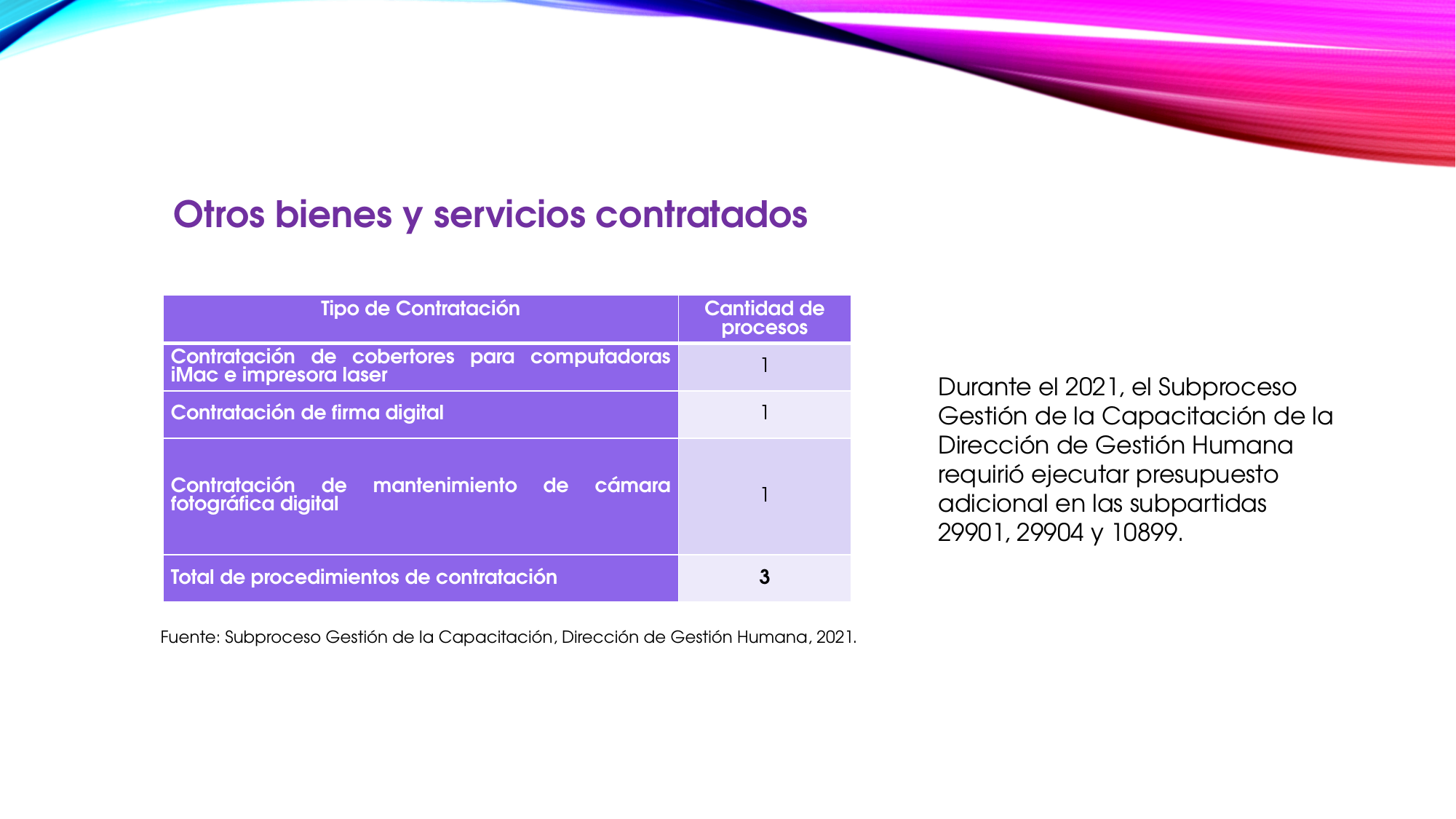

Otros bienes y servicios contratados
| Tipo de Contratación | Cantidad de procesos |
| --- | --- |
| Contratación de cobertores para computadoras iMac e impresora laser | 1 |
| Contratación de firma digital | 1 |
| Contratación de mantenimiento de cámara fotográfica digital | 1 |
| Total de procedimientos de contratación | 3 |
Durante el 2021, el Subproceso Gestión de la Capacitación de la Dirección de Gestión Humana requirió ejecutar presupuesto adicional en las subpartidas 29901, 29904 y 10899.

Fuente: Subproceso Gestión de la Capacitación, Dirección de Gestión Humana, 2021.